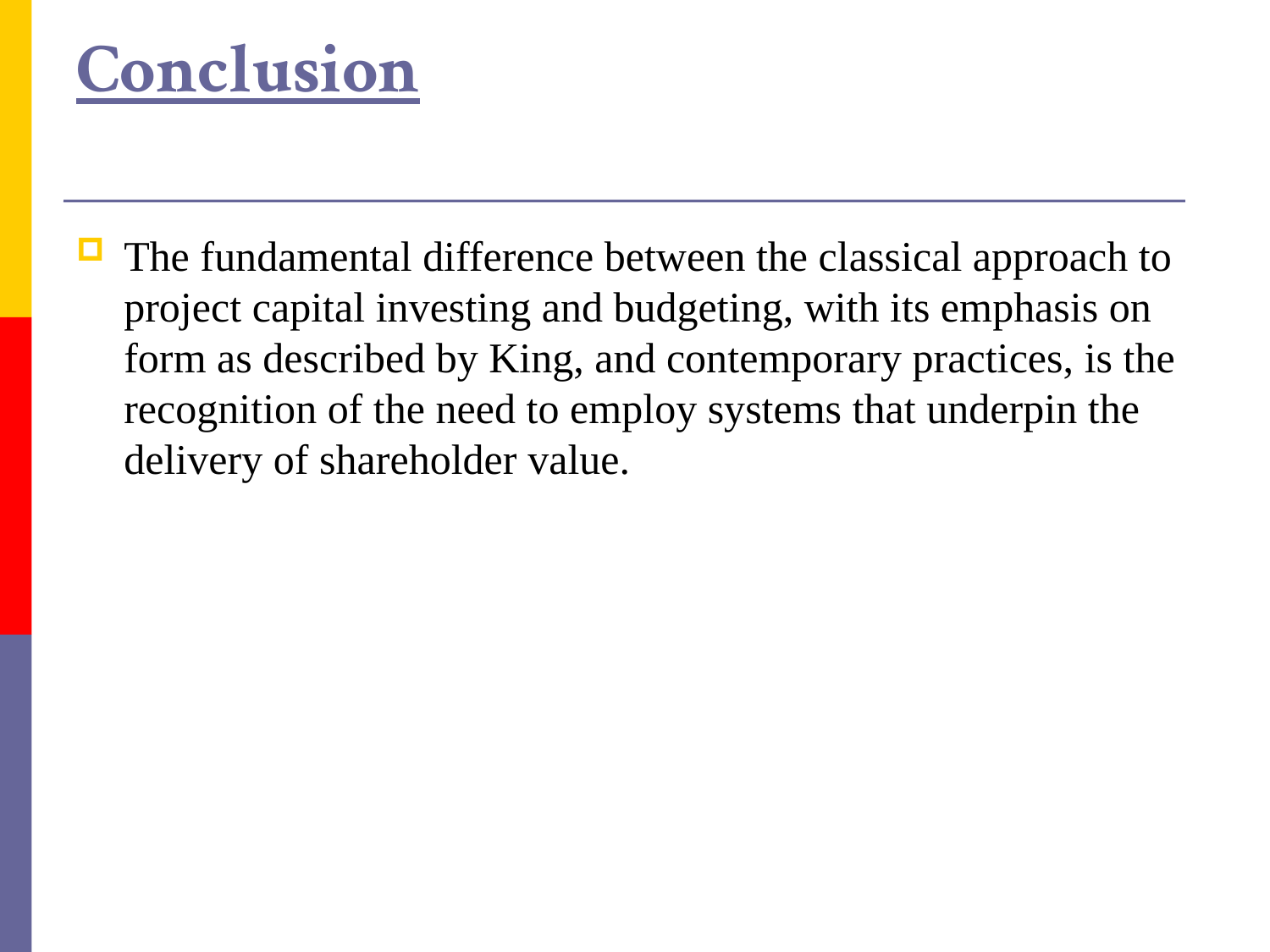

# Conclusion
The fundamental difference between the classical approach to project capital investing and budgeting, with its emphasis on form as described by King, and contemporary practices, is the recognition of the need to employ systems that underpin the delivery of shareholder value.